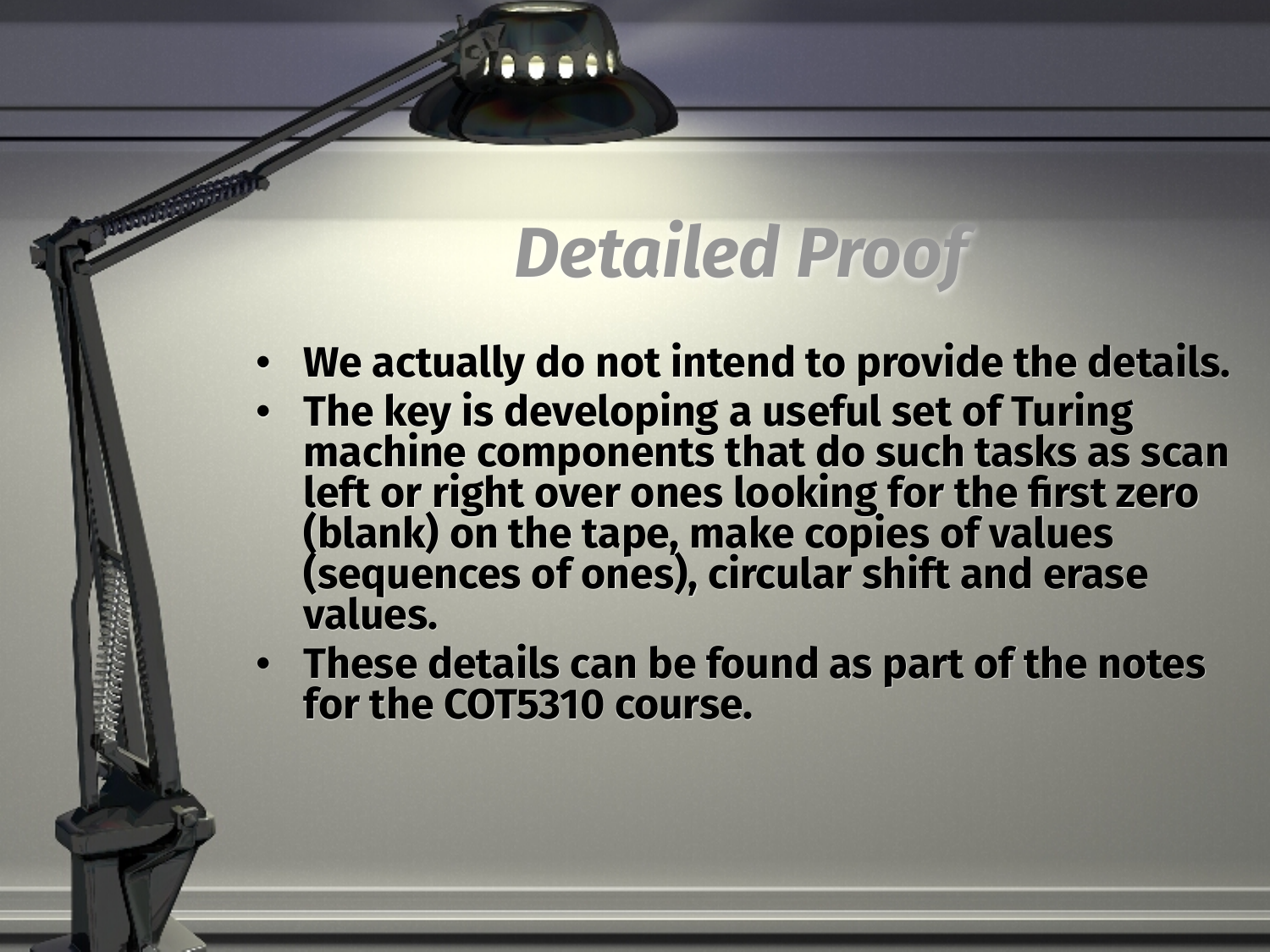

# Detailed Proof
We actually do not intend to provide the details.
The key is developing a useful set of Turing machine components that do such tasks as scan left or right over ones looking for the first zero (blank) on the tape, make copies of values (sequences of ones), circular shift and erase values.
These details can be found as part of the notes for the COT5310 course.